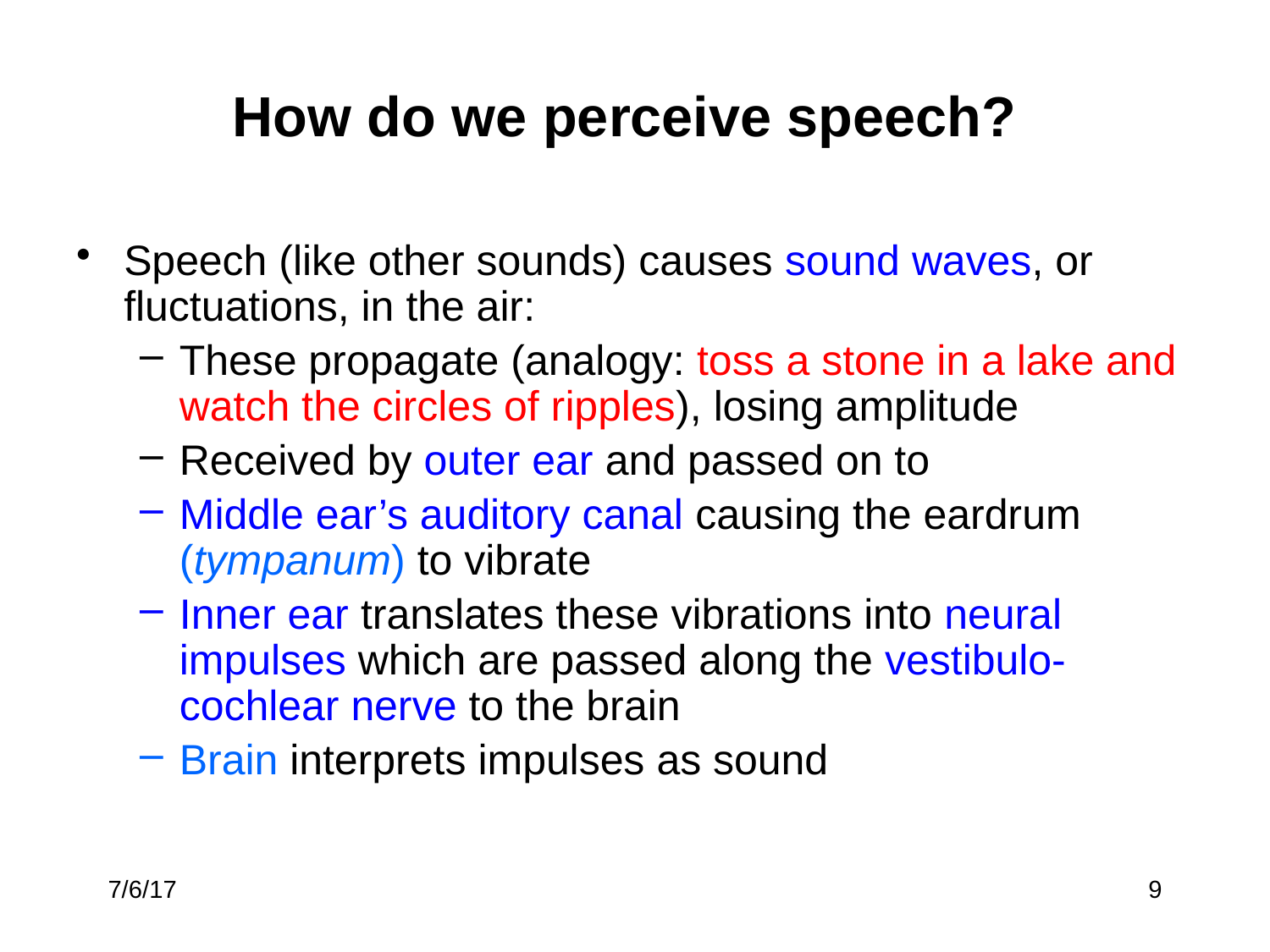

# How do we perceive speech?
Speech (like other sounds) causes sound waves, or fluctuations, in the air:
These propagate (analogy: toss a stone in a lake and watch the circles of ripples), losing amplitude
Received by outer ear and passed on to
Middle ear’s auditory canal causing the eardrum (tympanum) to vibrate
Inner ear translates these vibrations into neural impulses which are passed along the vestibulo-cochlear nerve to the brain
Brain interprets impulses as sound
7/6/17
9